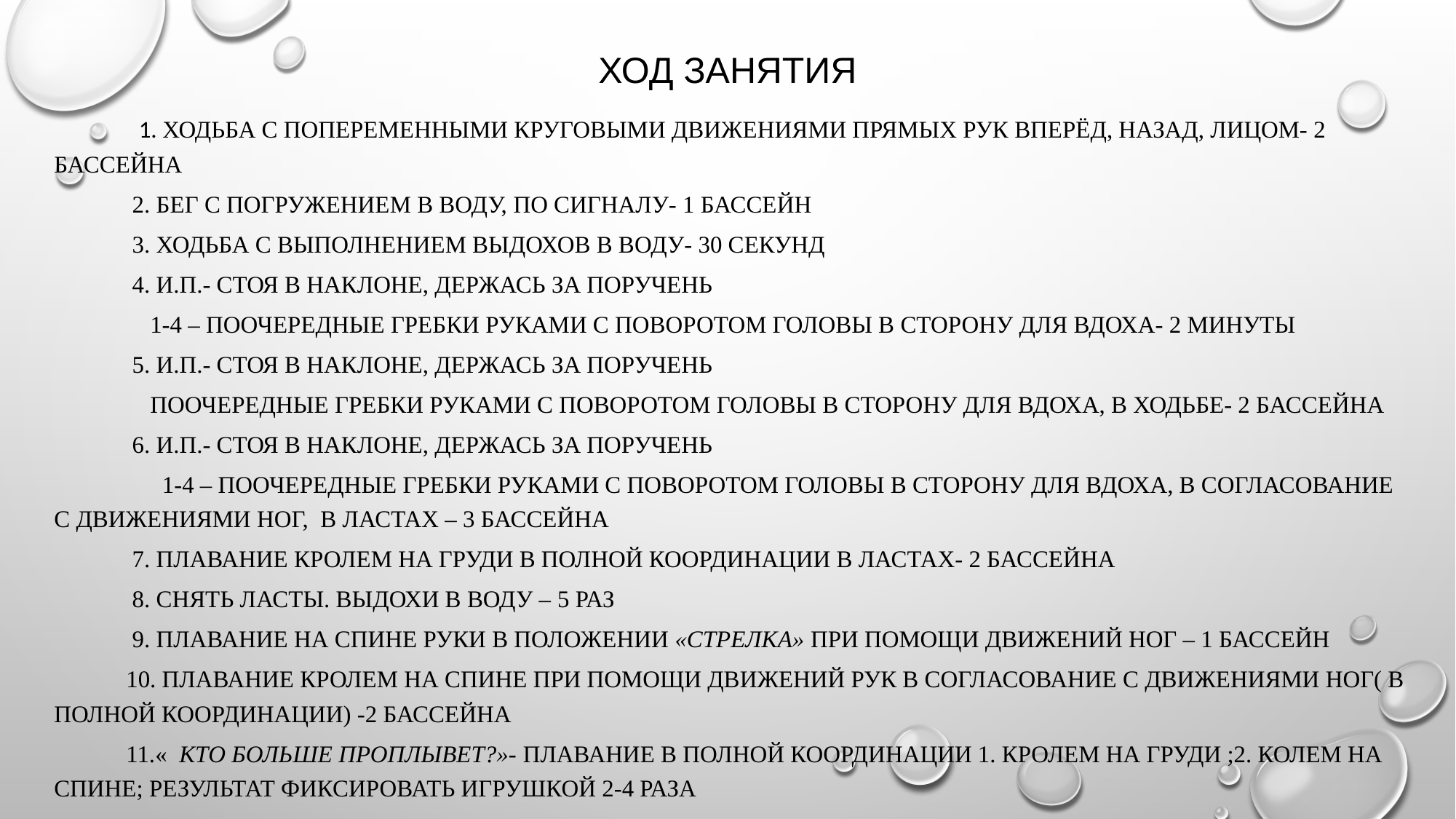

# Ход занятия
                               1. Ходьба с попеременными круговыми движениями прямых рук вперёд, назад, лицом- 2 бассейна
             2. Бег с погружением в воду, по сигналу- 1 бассейн
             3. Ходьба с выполнением выдохов в воду- 30 секунд
             4. И.п.- стоя в наклоне, держась за поручень
                1-4 – поочередные гребки руками с поворотом головы в сторону для вдоха- 2 минуты
             5. И.п.- стоя в наклоне, держась за поручень
                поочередные гребки руками с поворотом головы в сторону для вдоха, в ходьбе- 2 бассейна
             6. И.п.- стоя в наклоне, держась за поручень
                  1-4 – поочередные гребки руками с поворотом головы в сторону для вдоха, в согласование с движениями ног,  в ластах – 3 бассейна
             7. Плавание кролем на груди в полной координации в ластах- 2 бассейна
             8. Снять ласты. Выдохи в воду – 5 раз
             9. Плавание на спине руки в положении «Стрелка» при помощи движений ног – 1 бассейн
            10. Плавание кролем на спине при помощи движений рук в согласование с движениями ног( в полной координации) -2 бассейна
            11.«  Кто больше проплывет?»- плавание в полной координации 1. Кролем на груди ;2. Колем на спине; Результат фиксировать игрушкой 2-4 раза